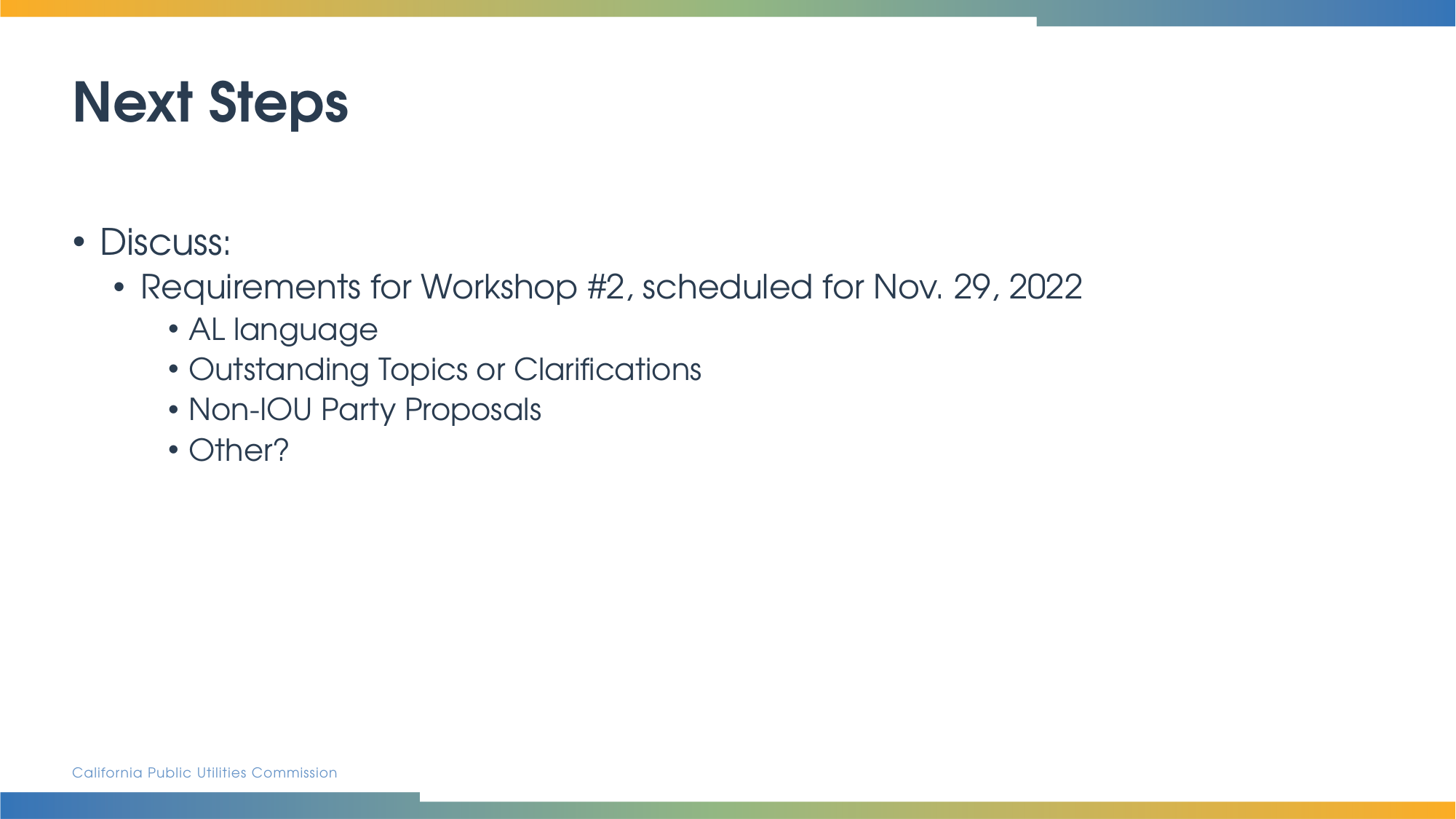

# Next Steps
Discuss:
Requirements for Workshop #2, scheduled for Nov. 29, 2022
AL language
Outstanding Topics or Clarifications
Non-IOU Party Proposals
Other?